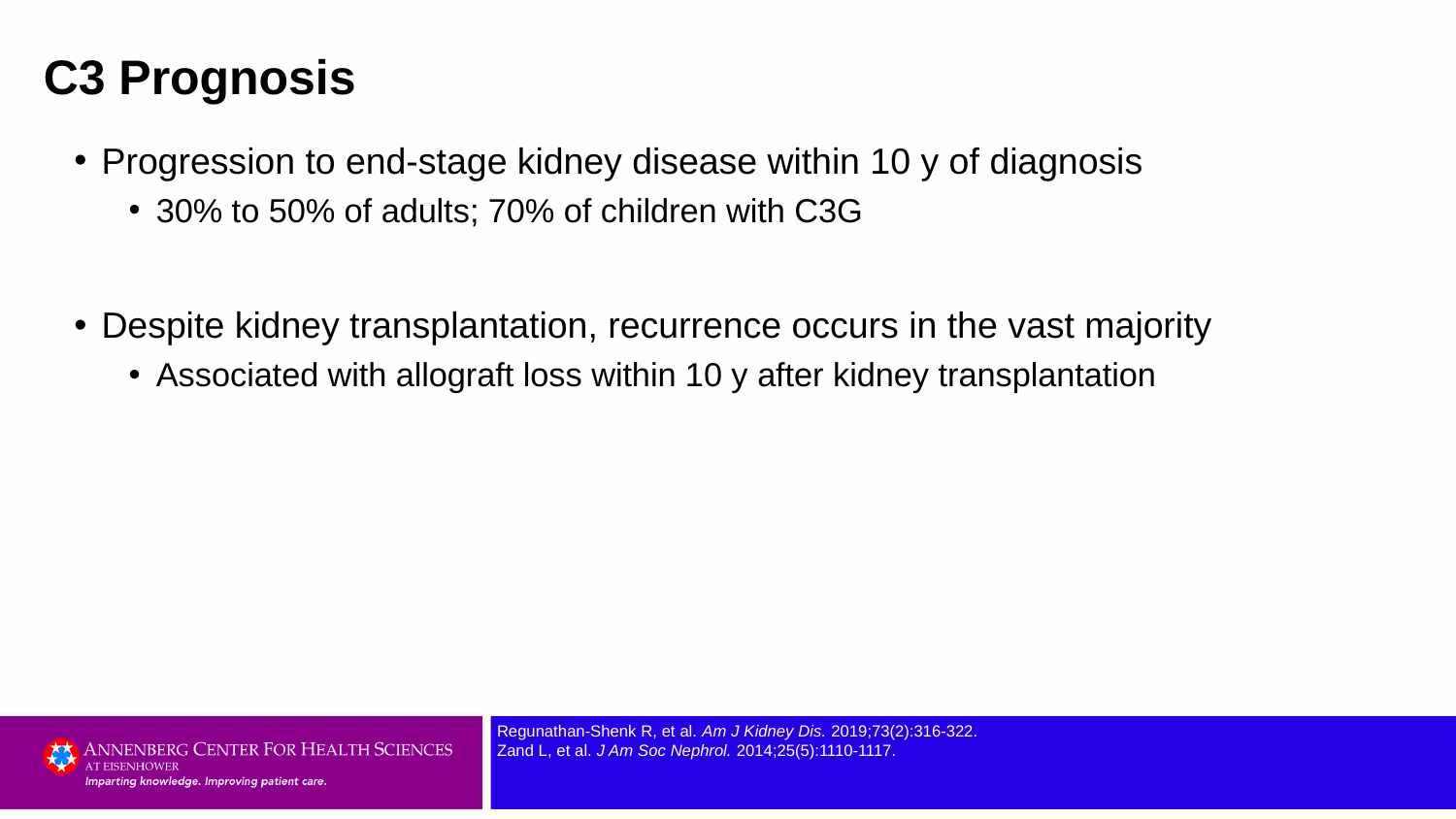

# C3 Prognosis
Progression to end-stage kidney disease within 10 y of diagnosis
30% to 50% of adults; 70% of children with C3G

Despite kidney transplantation, recurrence occurs in the vast majority
Associated with allograft loss within 10 y after kidney transplantation
Regunathan-Shenk R, et al. Am J Kidney Dis. 2019;73(2):316-322.
Zand L, et al. J Am Soc Nephrol. 2014;25(5):1110-1117.